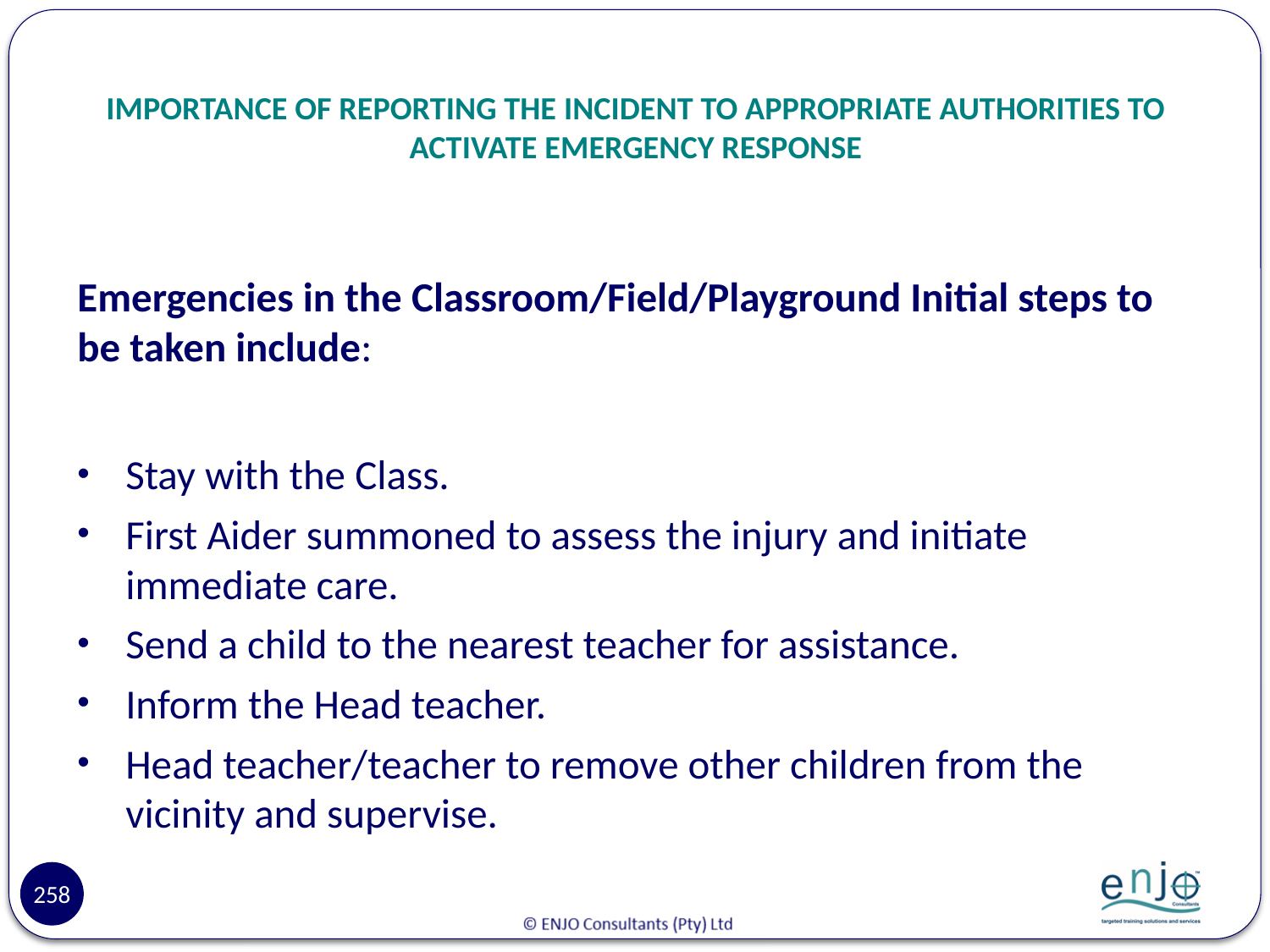

# IMPORTANCE OF REPORTING THE INCIDENT TO APPROPRIATE AUTHORITIES TO ACTIVATE EMERGENCY RESPONSE
Emergencies in the Classroom/Field/Playground Initial steps to be taken include:

Stay with the Class.
First Aider summoned to assess the injury and initiate immediate care.
Send a child to the nearest teacher for assistance.
Inform the Head teacher.
Head teacher/teacher to remove other children from the vicinity and supervise.
258